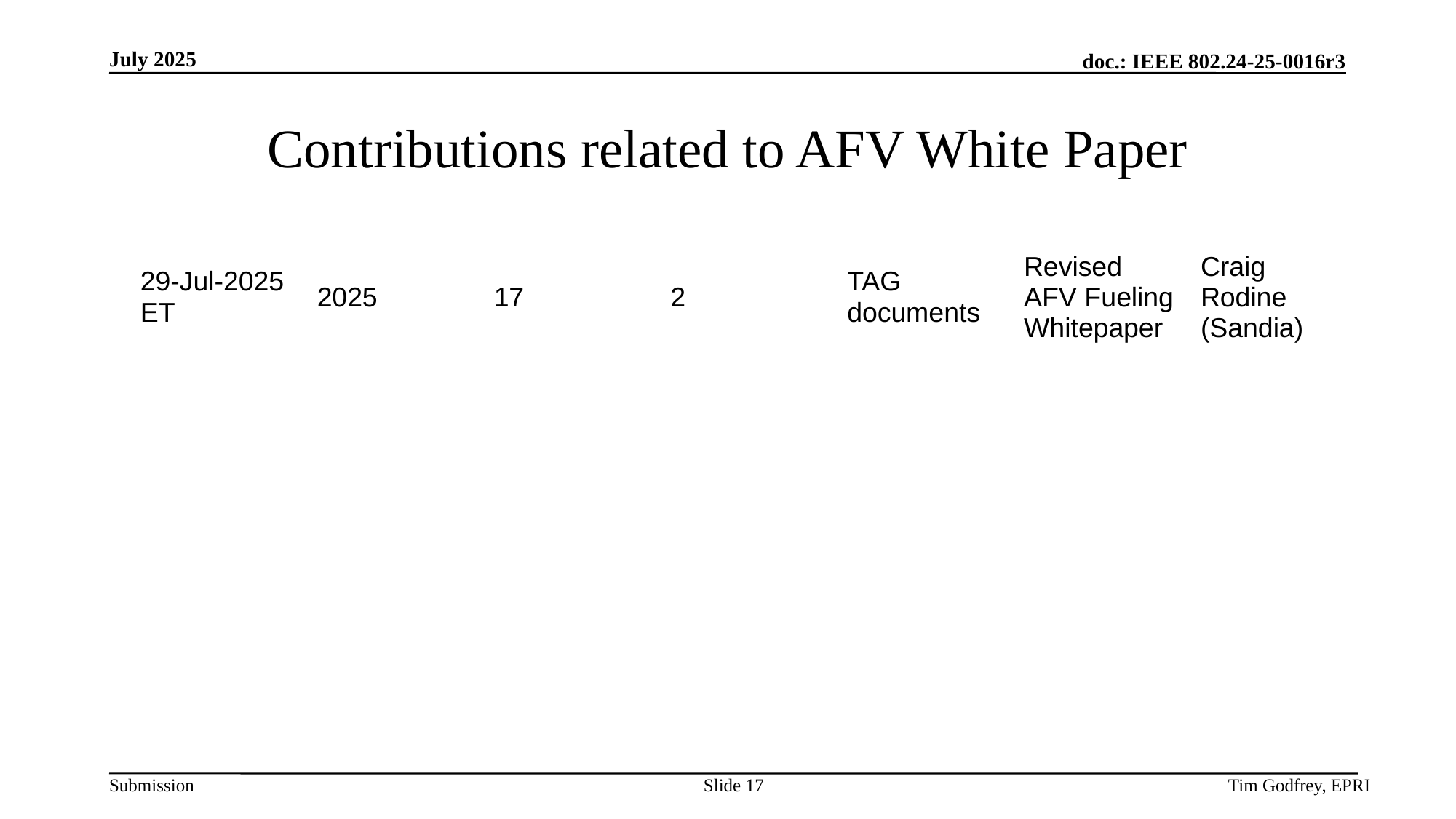

# Contributions related to AFV White Paper
| 29-Jul-2025 ET | 2025 | 17 | 2 | TAG documents | Revised AFV Fueling Whitepaper | Craig Rodine (Sandia) |
| --- | --- | --- | --- | --- | --- | --- |
Slide 17
Tim Godfrey, EPRI